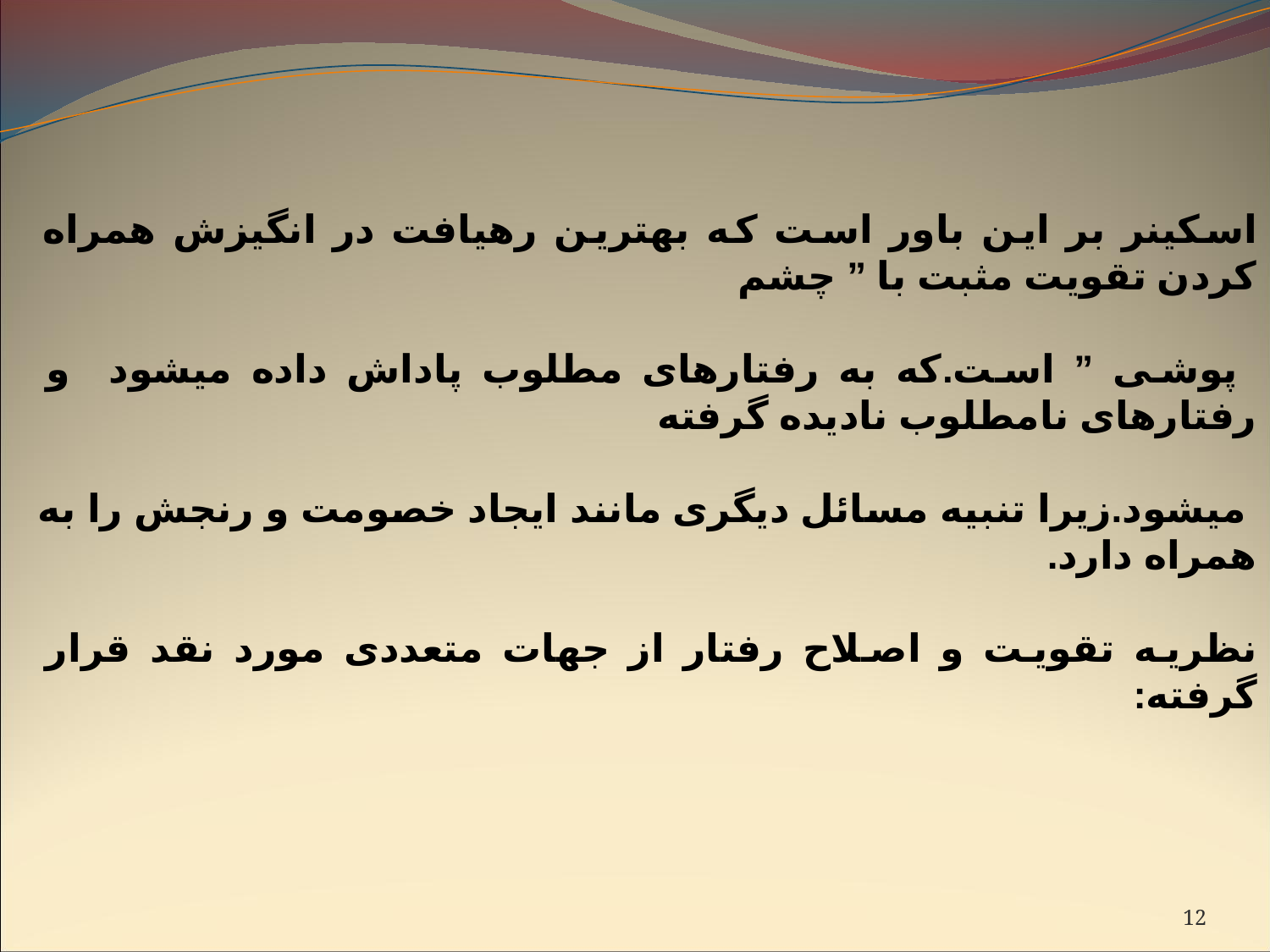

اسکینر بر این باور است که بهترین رهیافت در انگیزش همراه کردن تقویت مثبت با ” چشم

 پوشی ” است.که به رفتارهای مطلوب پاداش داده میشود  و رفتارهای نامطلوب نادیده گرفته

 میشود.زیرا تنبیه مسائل دیگری مانند ایجاد خصومت و رنجش را به همراه دارد.

نظریه تقویت و اصلاح رفتار از جهات متعددی مورد نقد قرار گرفته:

12